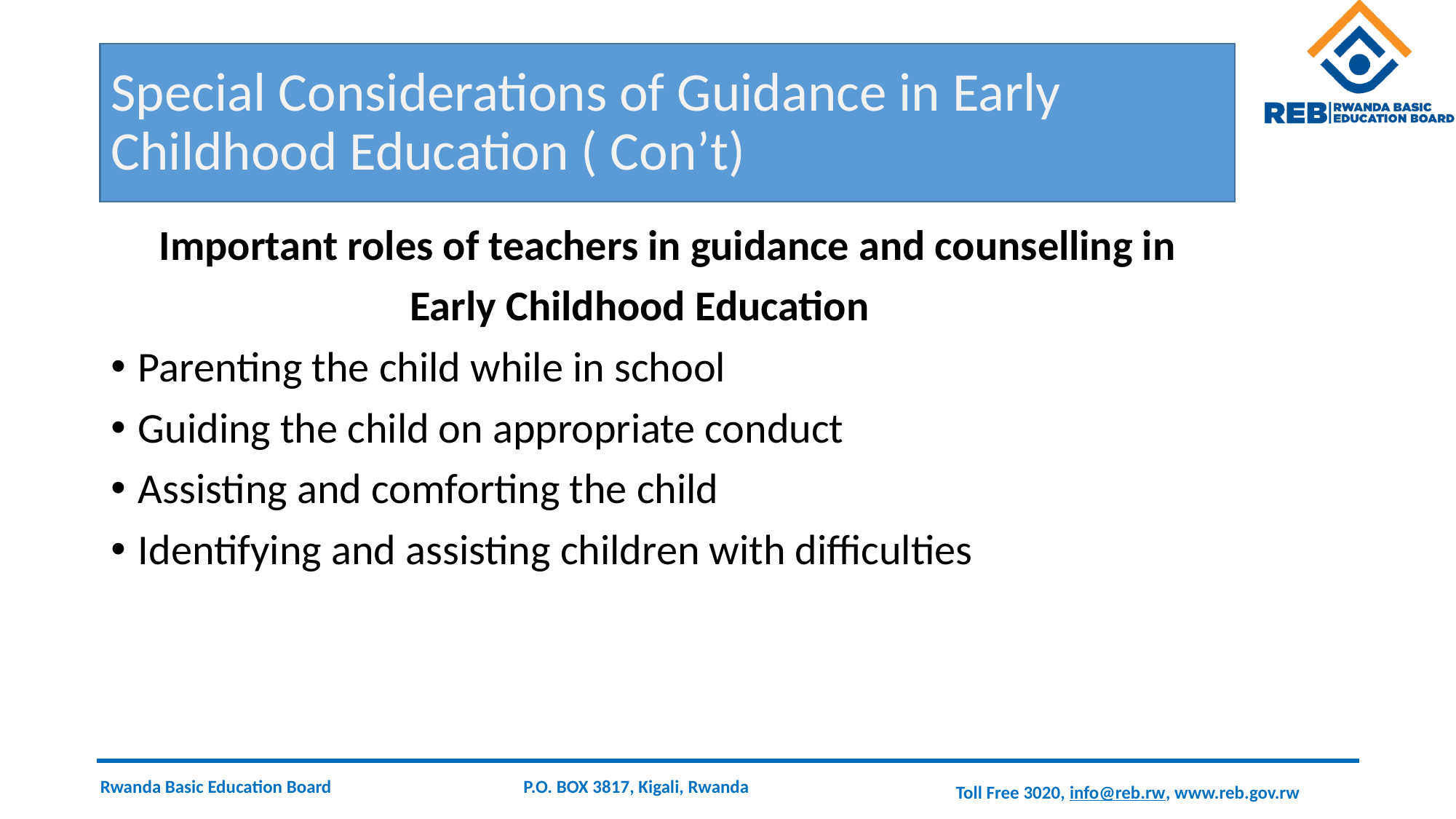

# Special Considerations of Guidance in Early Childhood Education ( Con’t)
     Important roles of teachers in guidance and counselling in
                               Early Childhood Education
Parenting the child while in school
Guiding the child on appropriate conduct
Assisting and comforting the child
Identifying and assisting children with difficulties